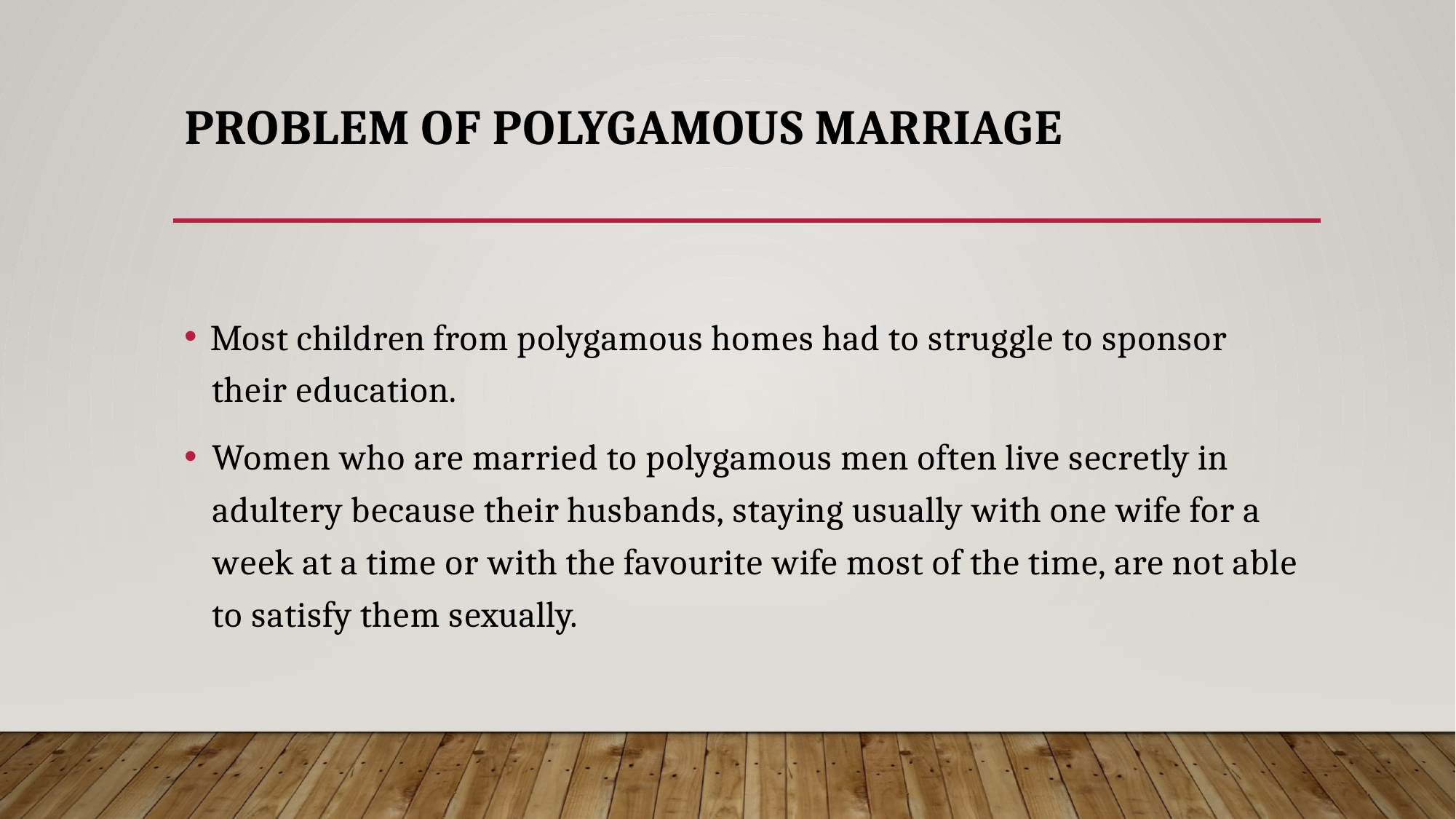

# Problem of Polygamous Marriage

Most children from polygamous homes had to struggle to sponsor their education.
Women who are married to polygamous men often live secretly in adultery because their husbands, staying usually with one wife for a week at a time or with the favourite wife most of the time, are not able to satisfy them sexually.